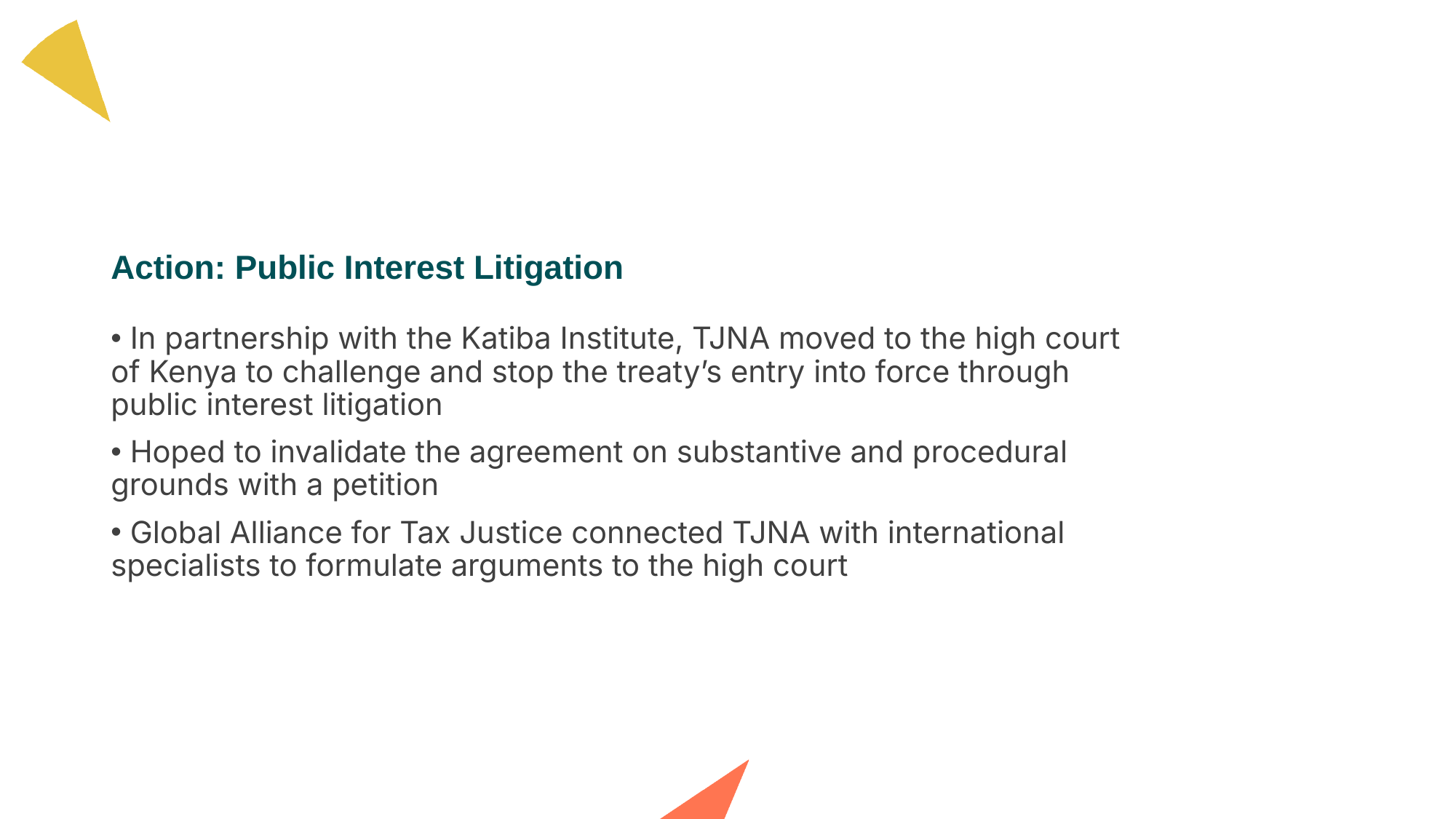

# Action: Public Interest Litigation
 In partnership with the Katiba Institute, TJNA moved to the high court of Kenya to challenge and stop the treaty’s entry into force through public interest litigation​
 Hoped to invalidate the agreement on substantive and procedural grounds with a petition​
 Global Alliance for Tax Justice connected TJNA with international specialists to formulate arguments to the high court